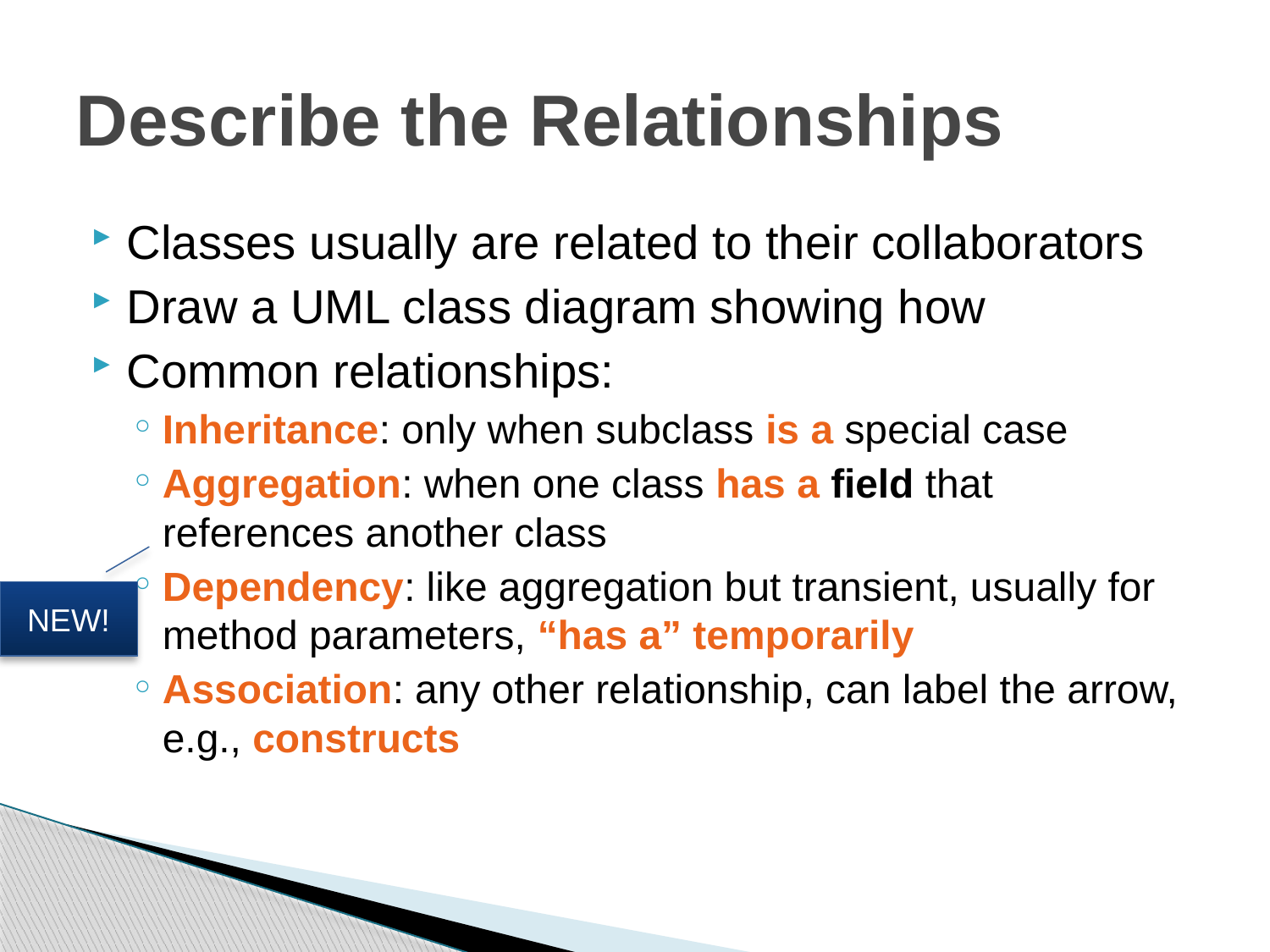

# Describe the Relationships
Classes usually are related to their collaborators
Draw a UML class diagram showing how
Common relationships:
Inheritance: only when subclass is a special case
Aggregation: when one class has a field that references another class
Dependency: like aggregation but transient, usually for method parameters, “has a” temporarily
Association: any other relationship, can label the arrow, e.g., constructs

NEW!